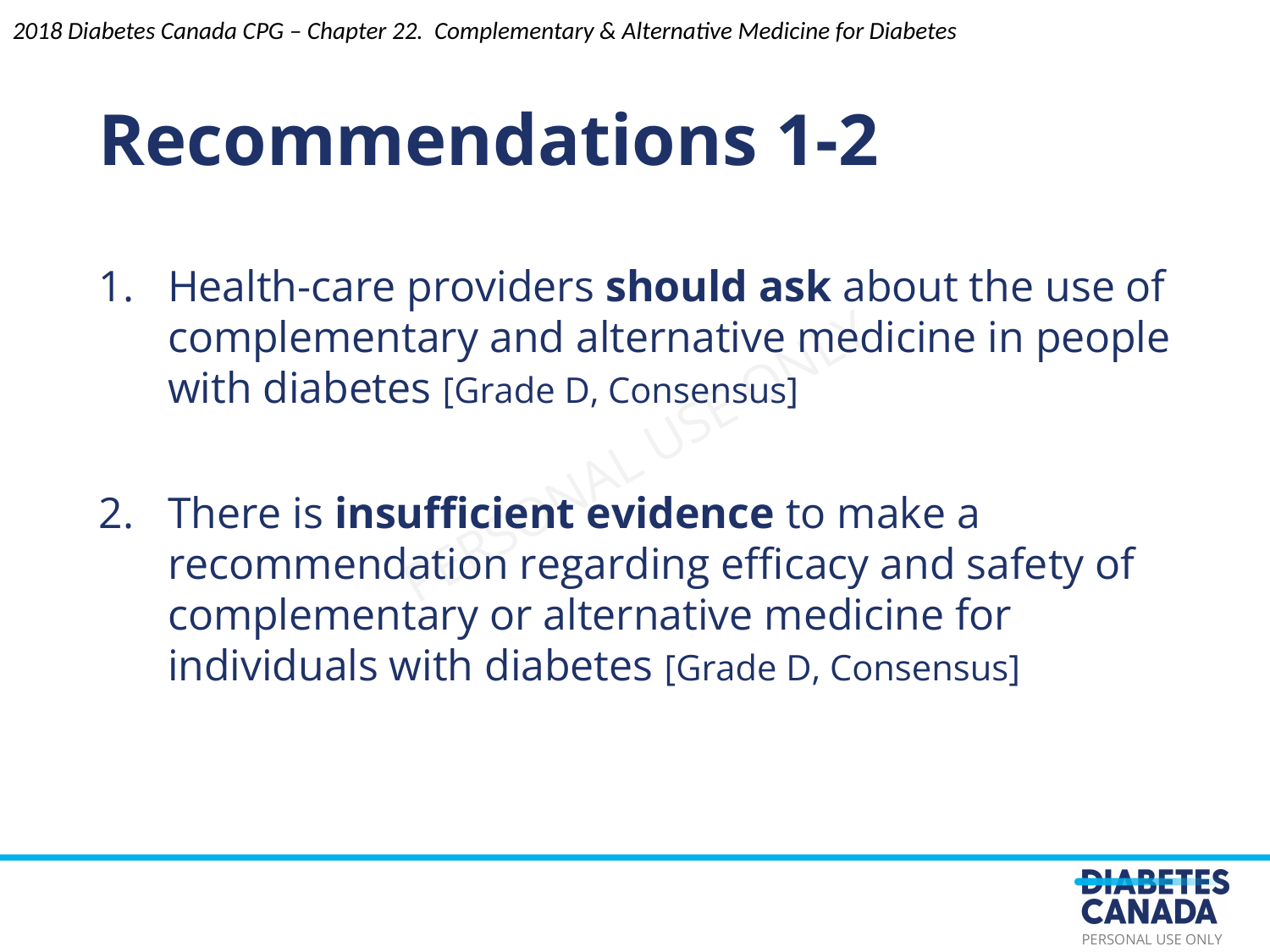

Recommendations 1-2
Health-care providers should ask about the use of complementary and alternative medicine in people with diabetes [Grade D, Consensus]

There is insufficient evidence to make a recommendation regarding efficacy and safety of complementary or alternative medicine for individuals with diabetes [Grade D, Consensus]
2018 Diabetes Canada CPG – Chapter 22.  Complementary & Alternative Medicine for Diabetes